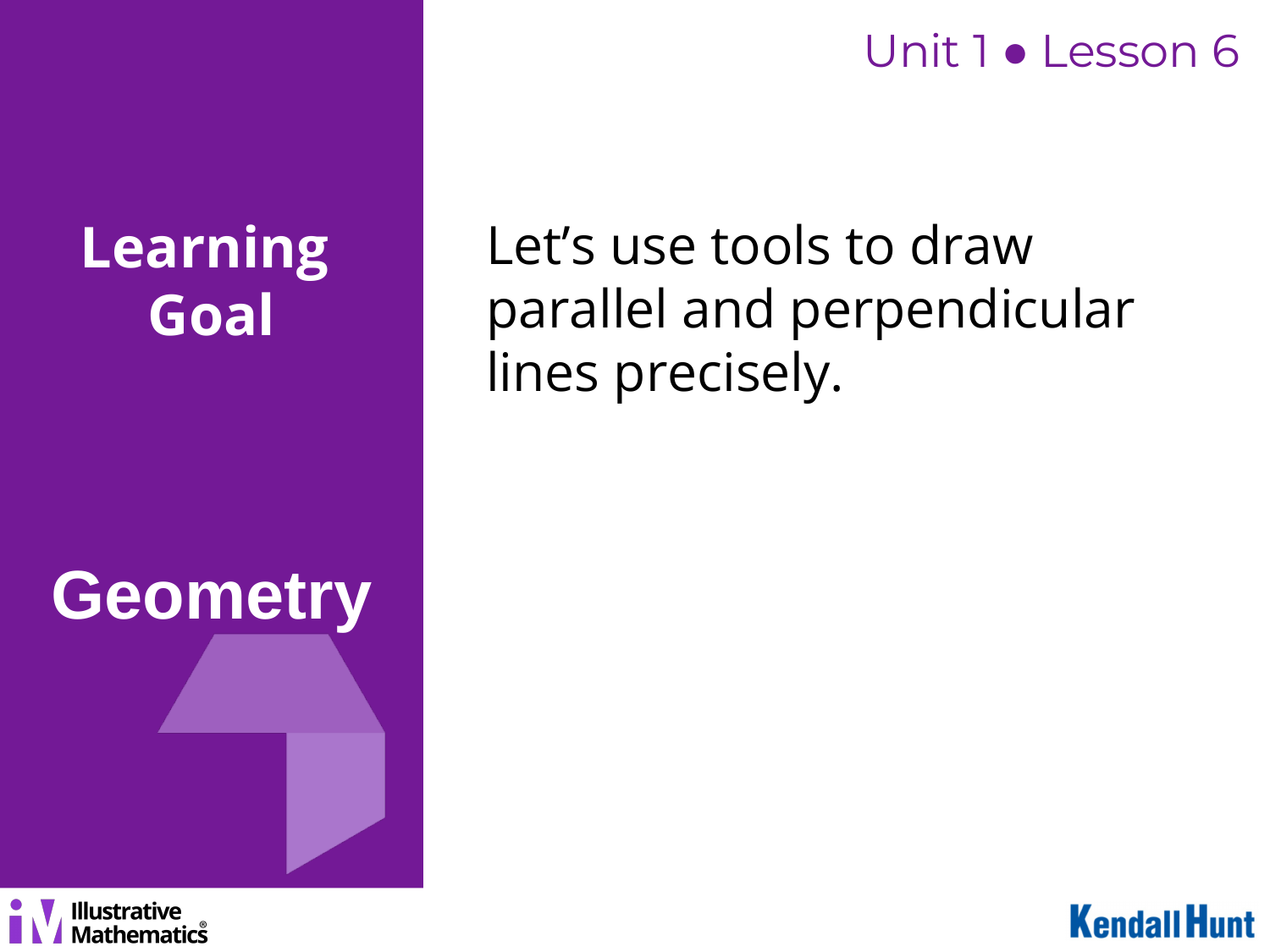

Unit 1 ● Lesson 6
# Let’s use tools to draw parallel and perpendicular lines precisely.